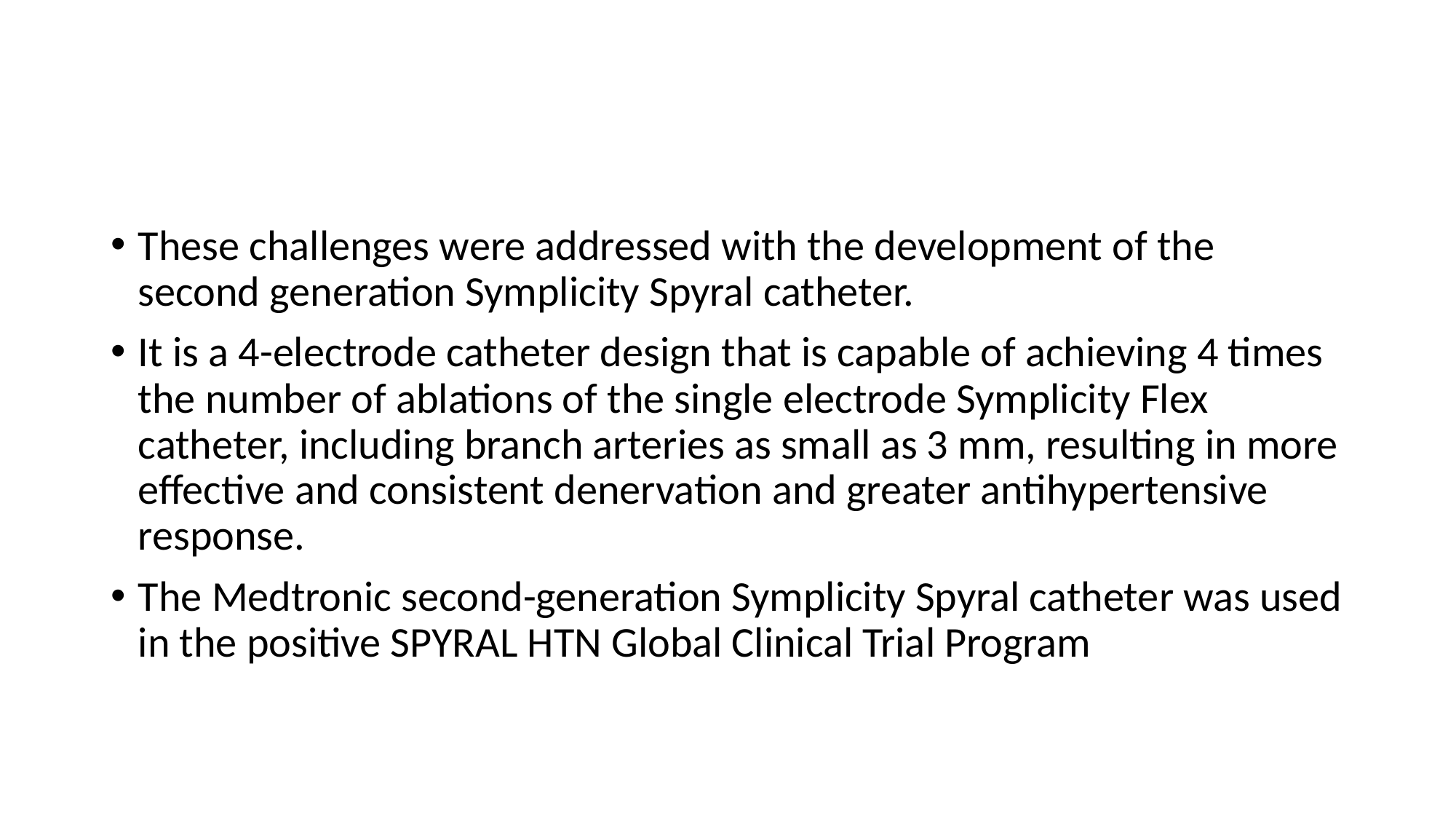

#
These challenges were addressed with the development of the second generation Symplicity Spyral catheter.
It is a 4-electrode catheter design that is capable of achieving 4 times the number of ablations of the single electrode Symplicity Flex catheter, including branch arteries as small as 3 mm, resulting in more effective and consistent denervation and greater antihypertensive response.
The Medtronic second-generation Symplicity Spyral catheter was used in the positive SPYRAL HTN Global Clinical Trial Program